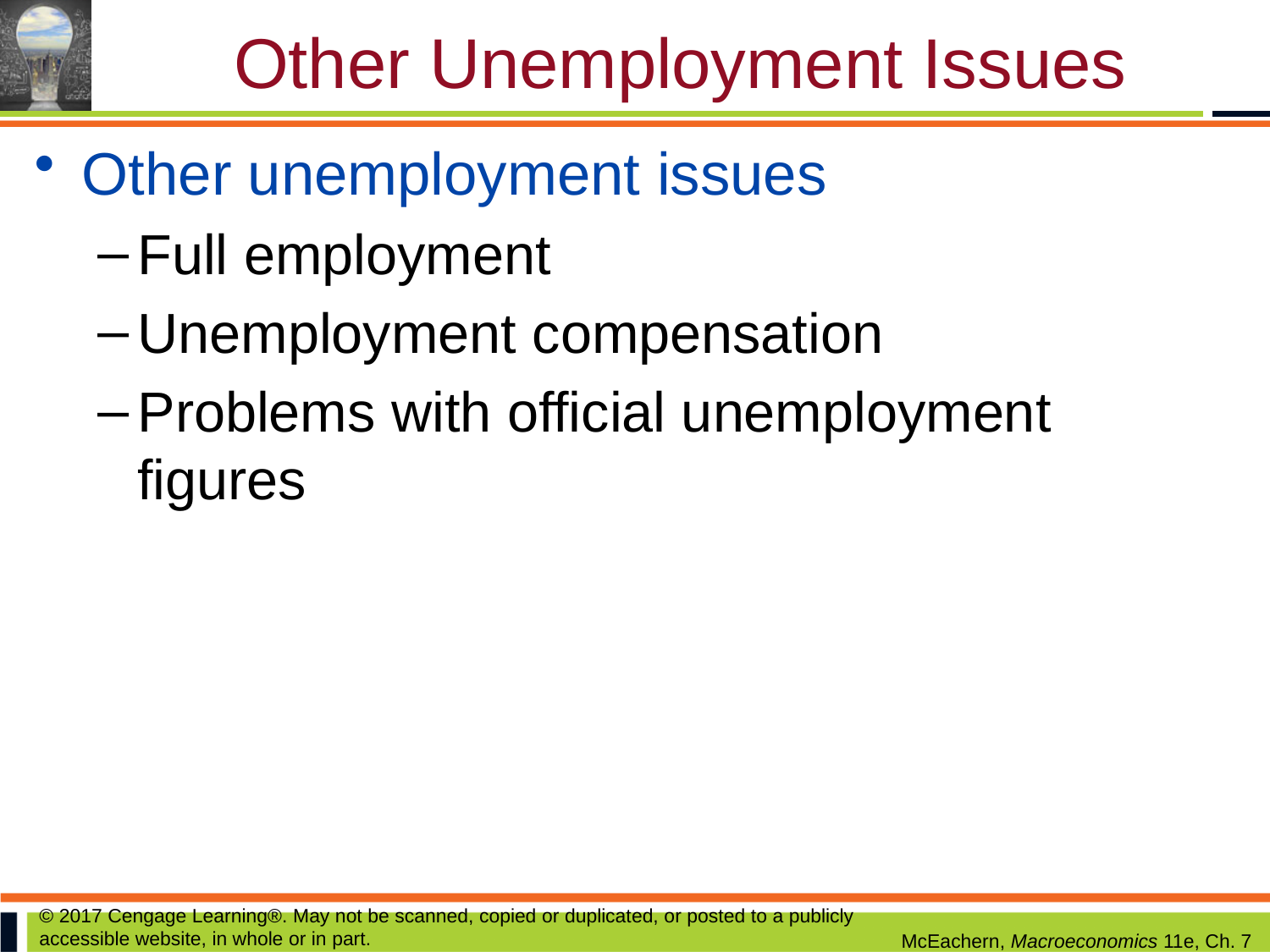

# Other Unemployment Issues
Other unemployment issues
Full employment
Unemployment compensation
Problems with official unemployment figures

© 2017 Cengage Learning®. May not be scanned, copied or duplicated, or posted to a publicly accessible website, in whole or in part.